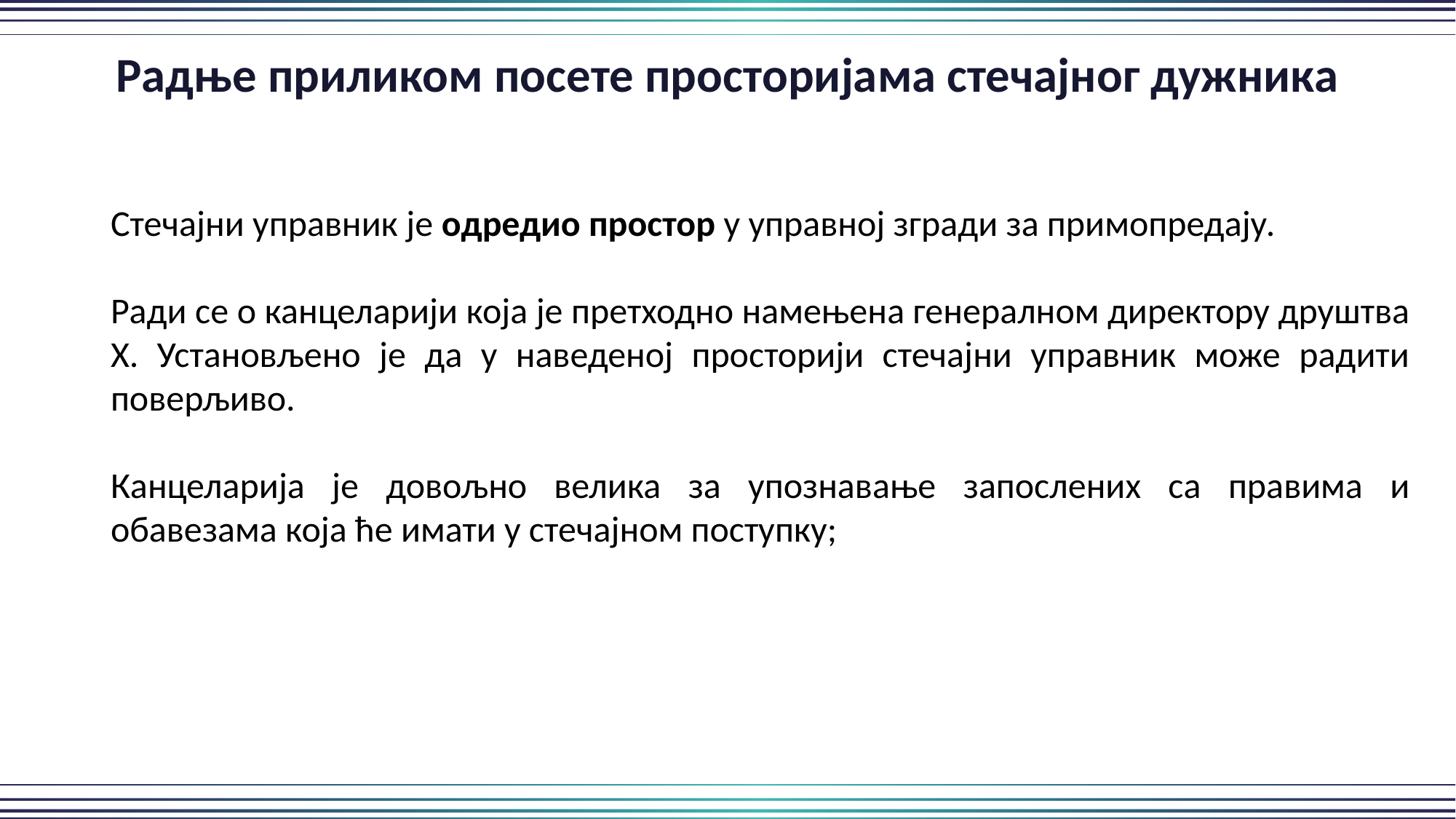

Радње приликом посете просторијама стечајног дужника
Стечајни управник је одредио простор у управној згради за примопредају.

Ради се о канцеларији која је претходно намењена генералном директору друштва Х. Установљено је да у наведеној просторији стечајни управник може радити поверљиво.

Канцеларија је довољно велика за упознавање запослених са правима и обавезама која ће имати у стечајном поступку;